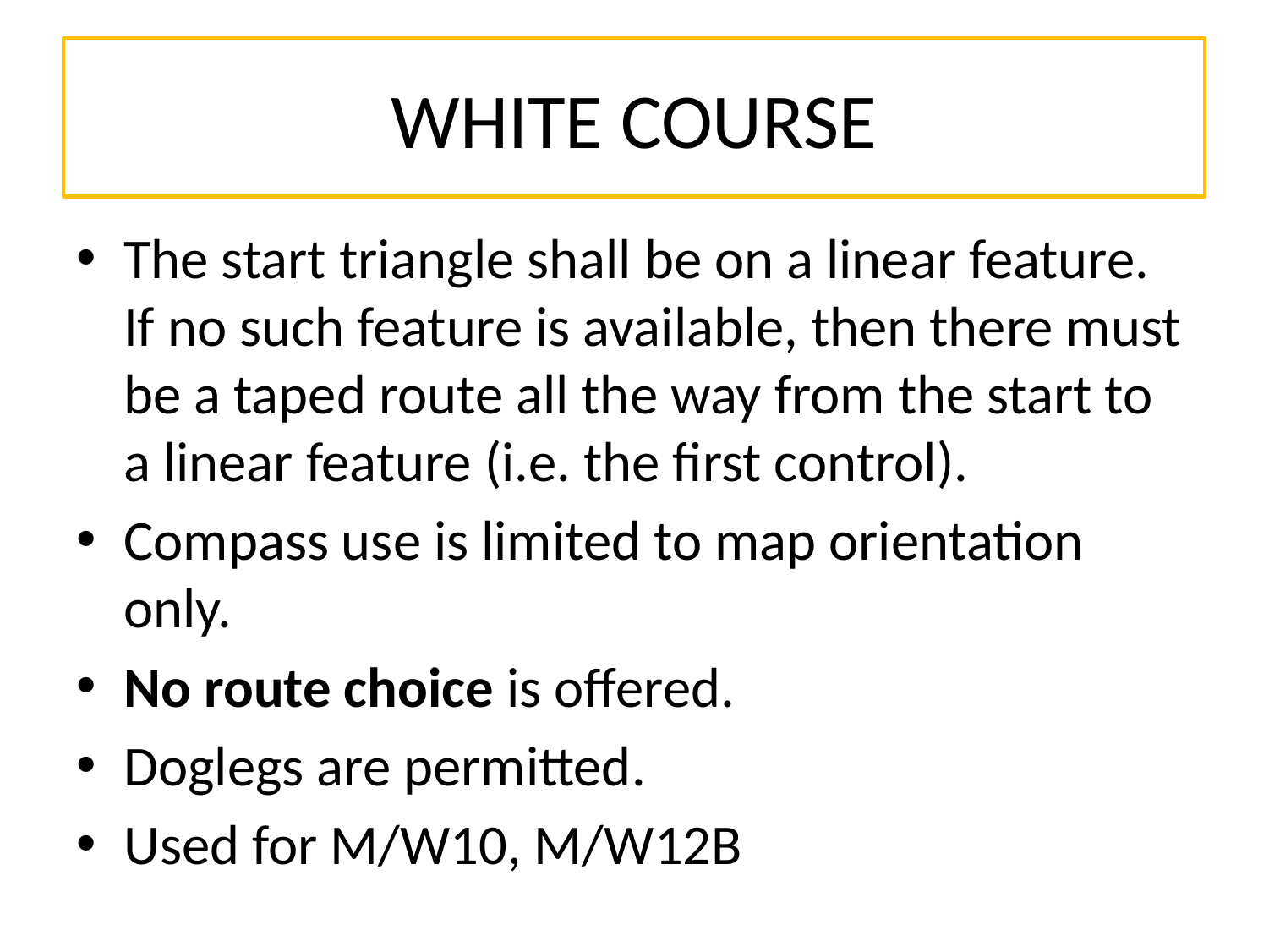

# WHITE COURSE
The start triangle shall be on a linear feature. If no such feature is available, then there must be a taped route all the way from the start to a linear feature (i.e. the first control).
Compass use is limited to map orientation only.
No route choice is offered.
Doglegs are permitted.
Used for M/W10, M/W12B